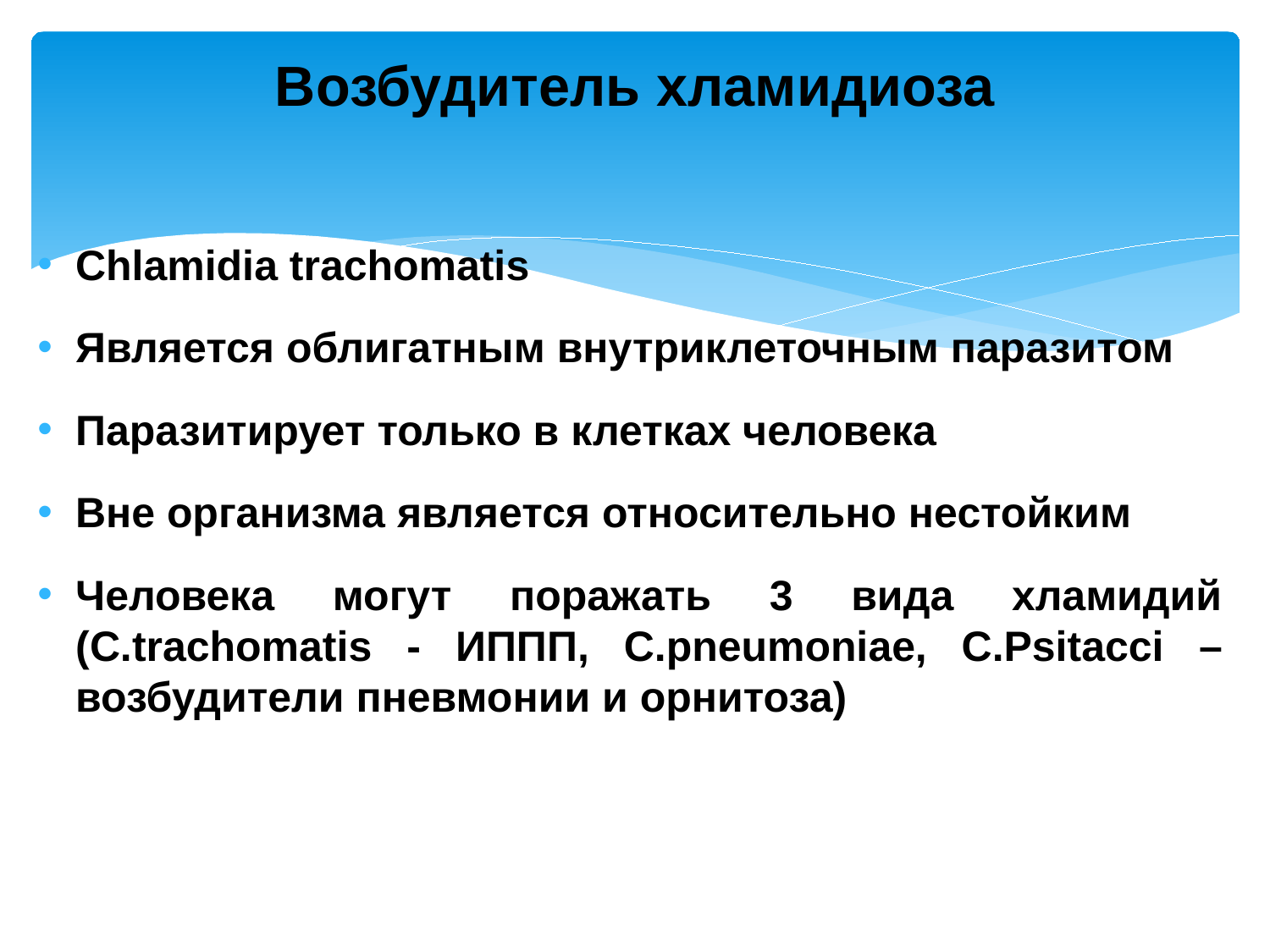

# Возбудитель хламидиоза
Chlamidia trachomatis
Является облигатным внутриклеточным паразитом
Паразитирует только в клетках человека
Вне организма является относительно нестойким
Человека могут поражать 3 вида хламидий (C.trachomatis - ИППП, C.pneumoniae, C.Psitacci – возбудители пневмонии и орнитоза)